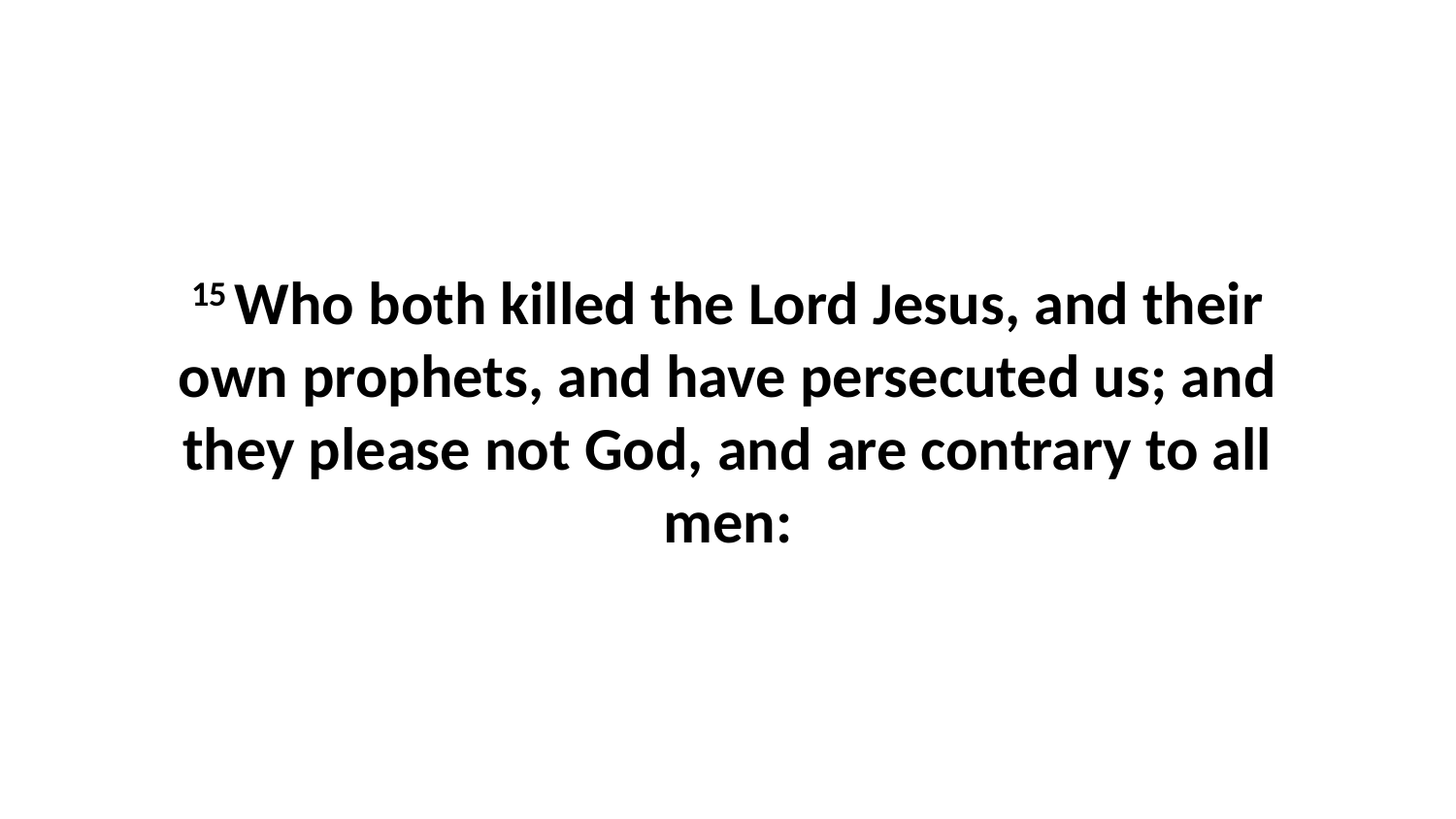

15 Who both killed the Lord Jesus, and their own prophets, and have persecuted us; and they please not God, and are contrary to all men: